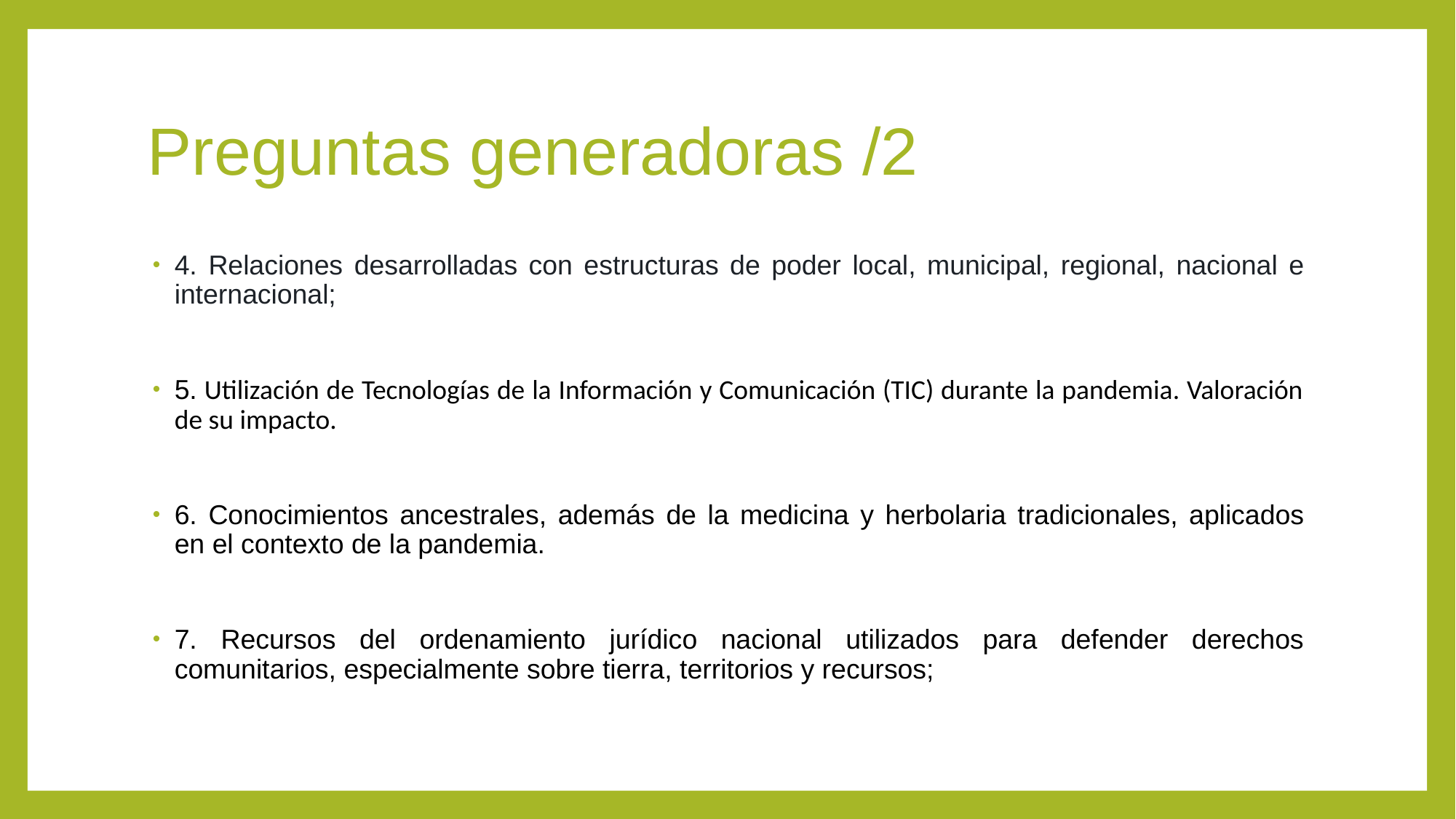

# Preguntas generadoras /2
4. Relaciones desarrolladas con estructuras de poder local, municipal, regional, nacional e internacional;

5. Utilización de Tecnologías de la Información y Comunicación (TIC) durante la pandemia. Valoración de su impacto.

6. Conocimientos ancestrales, además de la medicina y herbolaria tradicionales, aplicados en el contexto de la pandemia.

7. Recursos del ordenamiento jurídico nacional utilizados para defender derechos comunitarios, especialmente sobre tierra, territorios y recursos;